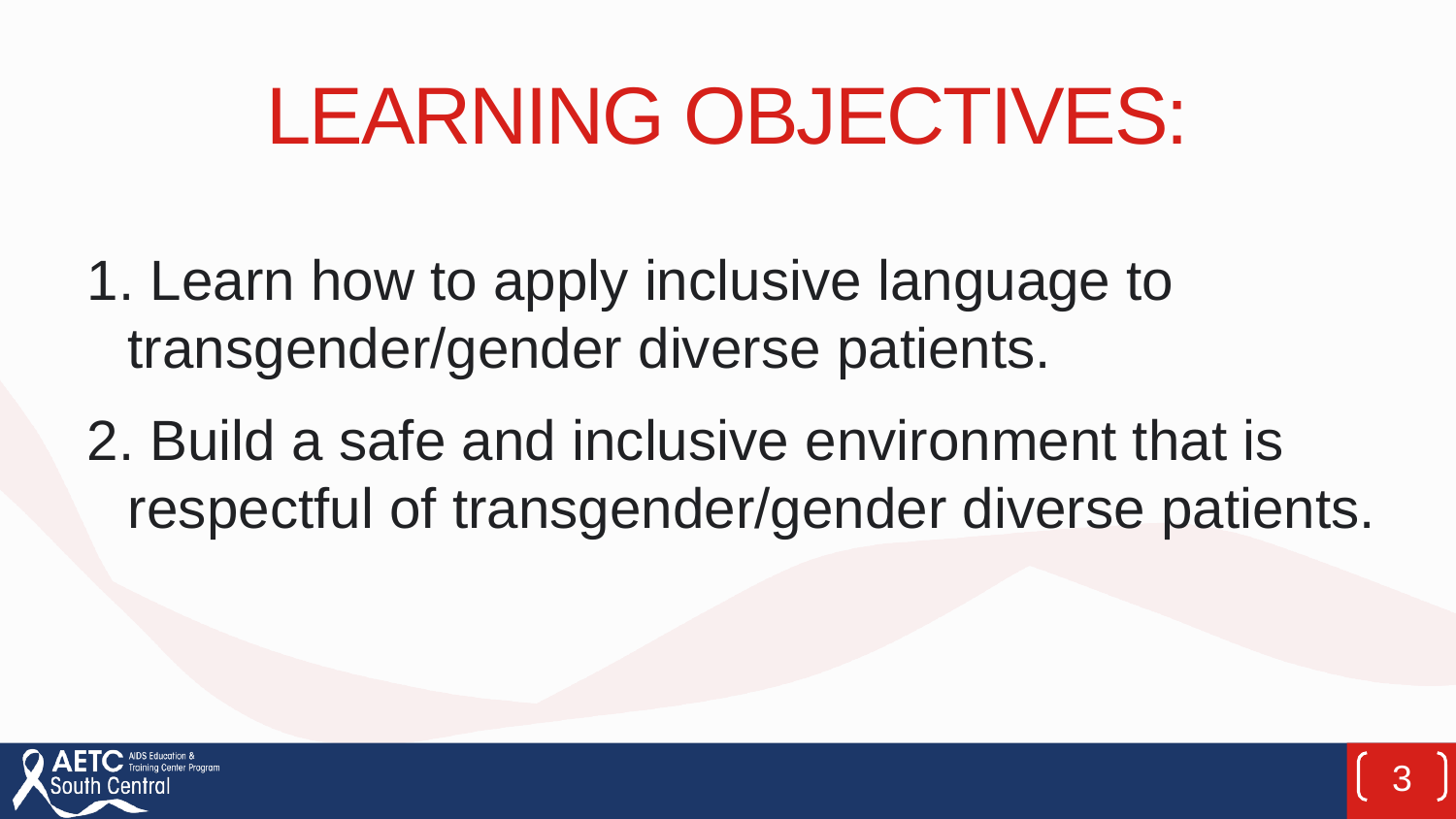

# Learning Objectives:
 Learn how to apply inclusive language to transgender/gender diverse patients.
 Build a safe and inclusive environment that is respectful of transgender/gender diverse patients.
3